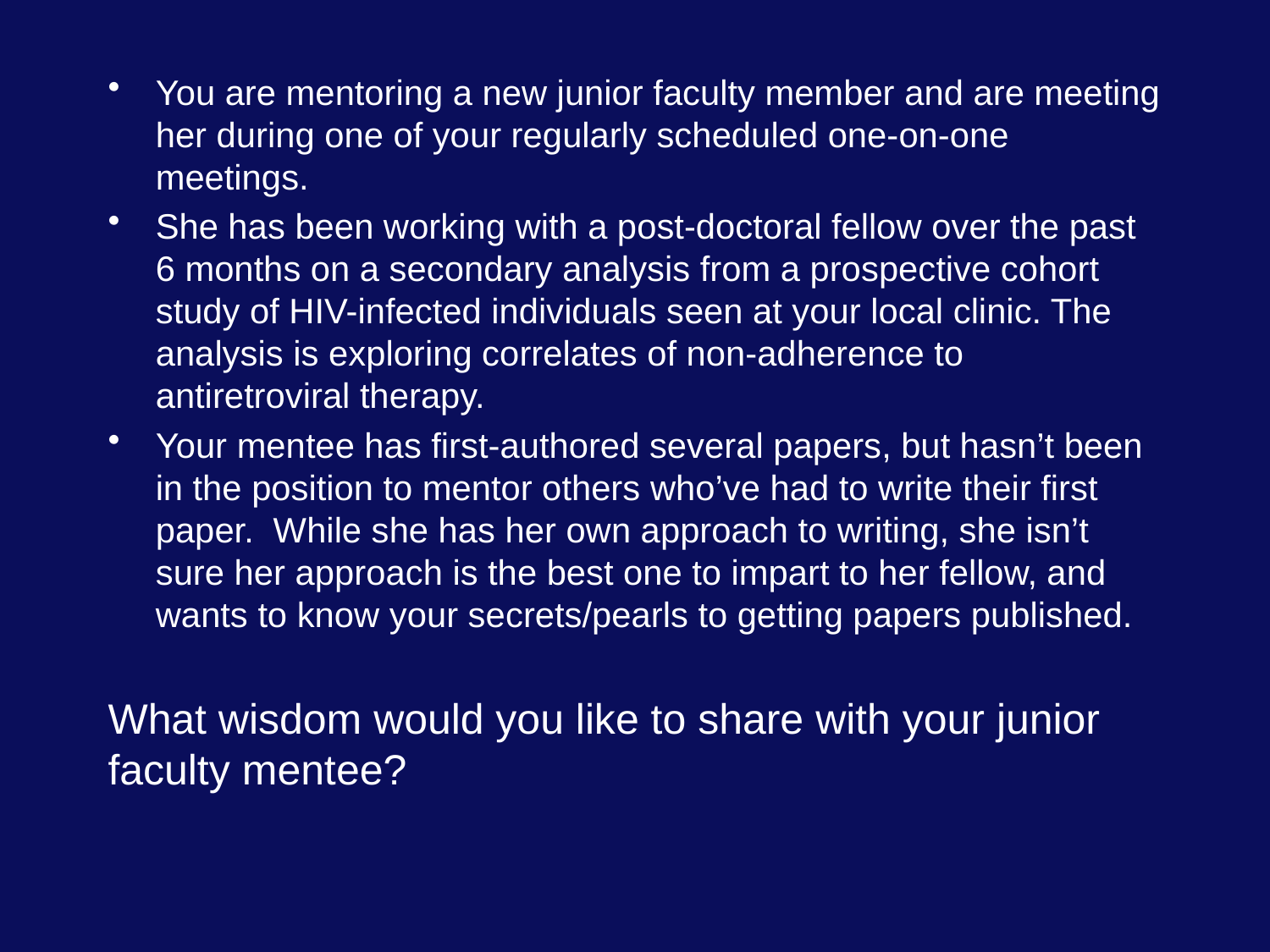

You are mentoring a new junior faculty member and are meeting her during one of your regularly scheduled one-on-one meetings.
She has been working with a post-doctoral fellow over the past 6 months on a secondary analysis from a prospective cohort study of HIV-infected individuals seen at your local clinic. The analysis is exploring correlates of non-adherence to antiretroviral therapy.
Your mentee has first-authored several papers, but hasn’t been in the position to mentor others who’ve had to write their first paper.  While she has her own approach to writing, she isn’t sure her approach is the best one to impart to her fellow, and wants to know your secrets/pearls to getting papers published.

What wisdom would you like to share with your junior faculty mentee?